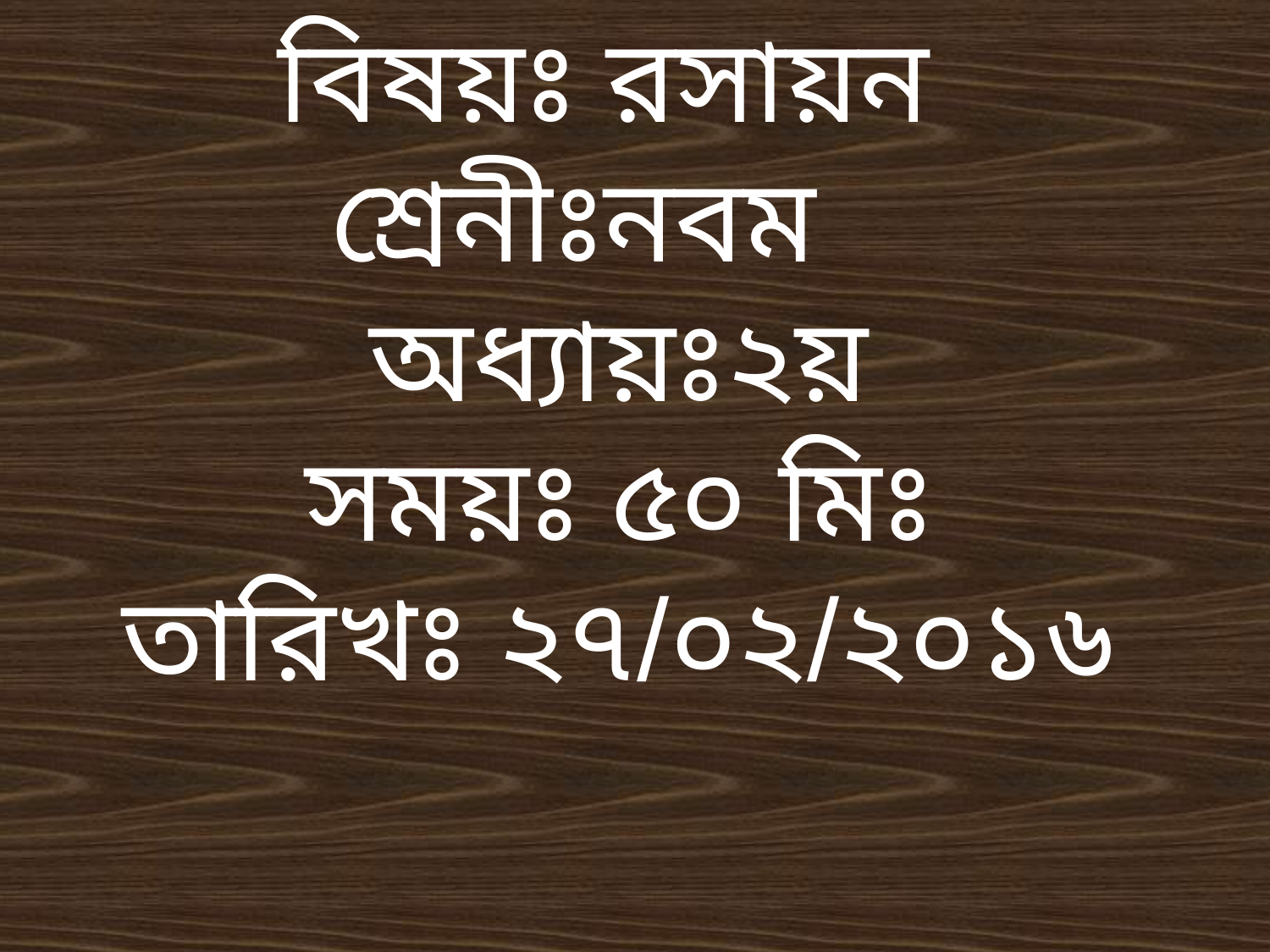

বিষয়ঃ রসায়ন
শ্রেনীঃনবম
অধ্যায়ঃ২য়
সময়ঃ ৫০ মিঃ
তারিখঃ ২৭/০২/২০১৬